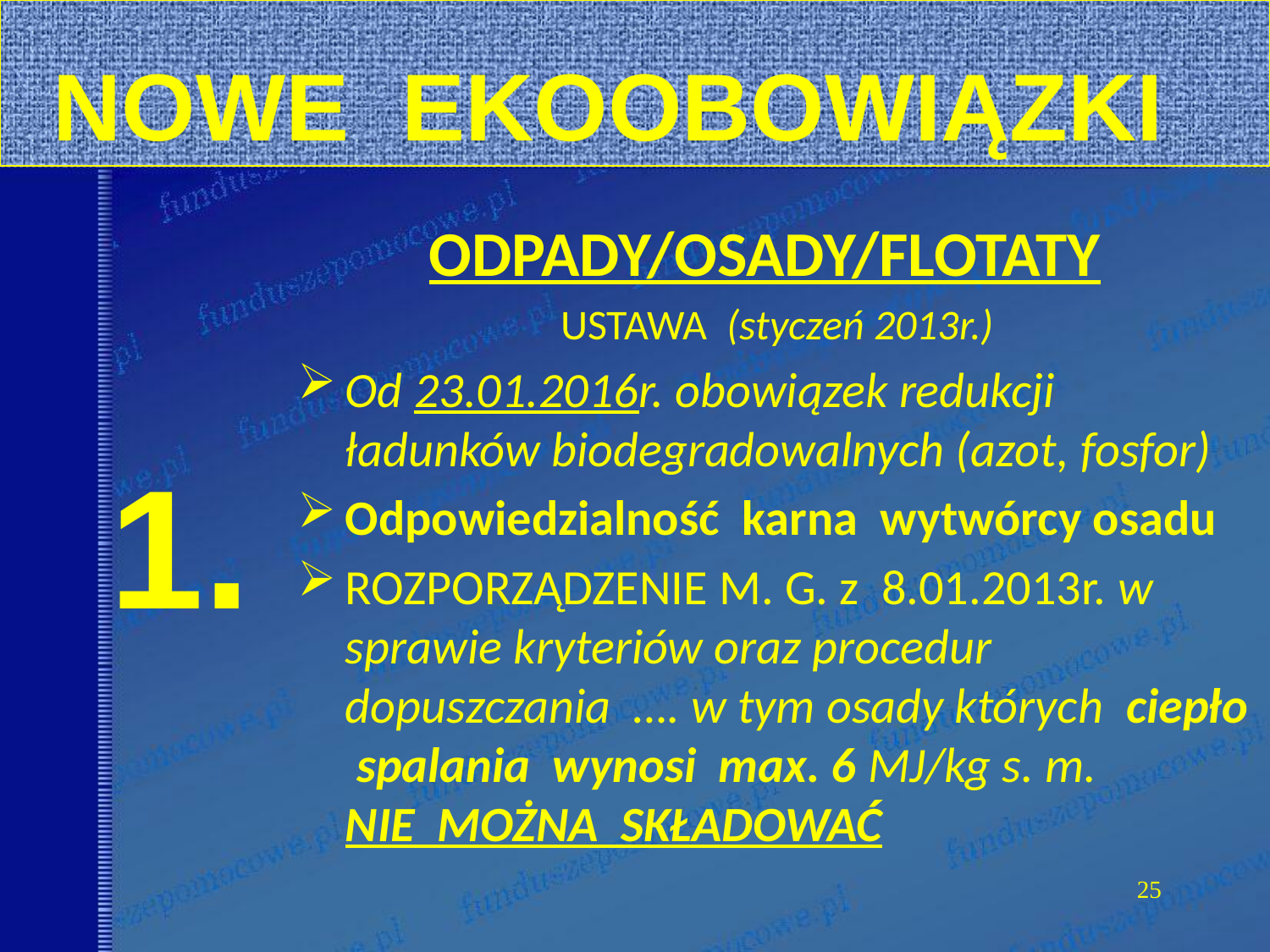

# NOWE  EKOOBOWIĄZKI

1.
ODPADY/OSADY/FLOTATY
USTAWA  (styczeń 2013r.)
Od 23.01.2016r. obowiązek redukcji ładunków biodegradowalnych (azot, fosfor)
Odpowiedzialność  karna  wytwórcy osadu
ROZPORZĄDZENIE M. G. z  8.01.2013r. w  sprawie kryteriów oraz procedur dopuszczania  …. w tym osady których  ciepło  spalania  wynosi  max. 6 MJ/kg s. m.          NIE  MOŻNA  SKŁADOWAĆ

25